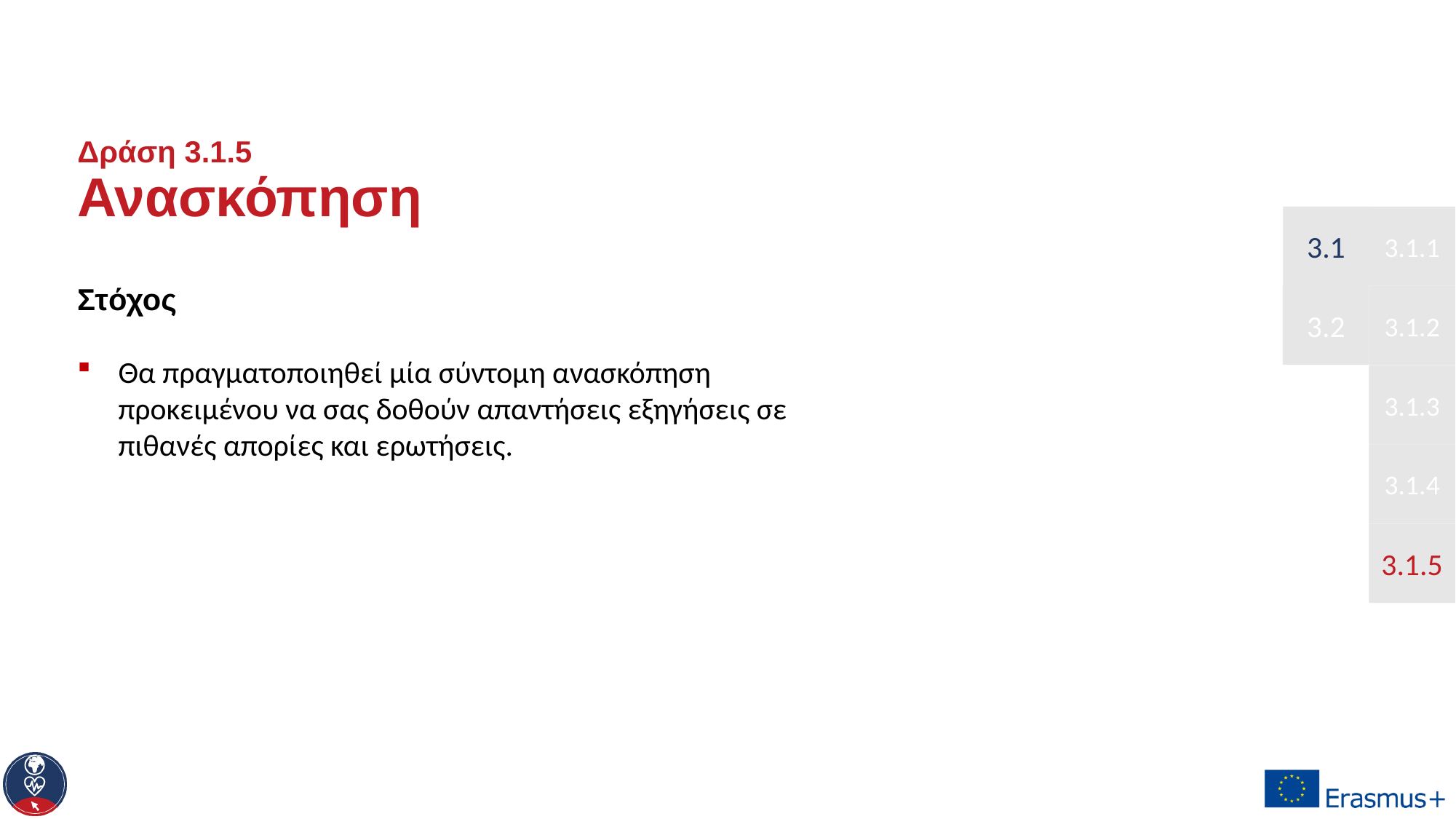

# Δράση 3.1.5 Ανασκόπηση
3.1
3.1.1
Στόχος

Θα πραγματοποιηθεί μία σύντομη ανασκόπηση προκειμένου να σας δοθούν απαντήσεις εξηγήσεις σε πιθανές απορίες και ερωτήσεις.

3.2
3.1.2
3.1.3
3.1.4
3.1.5